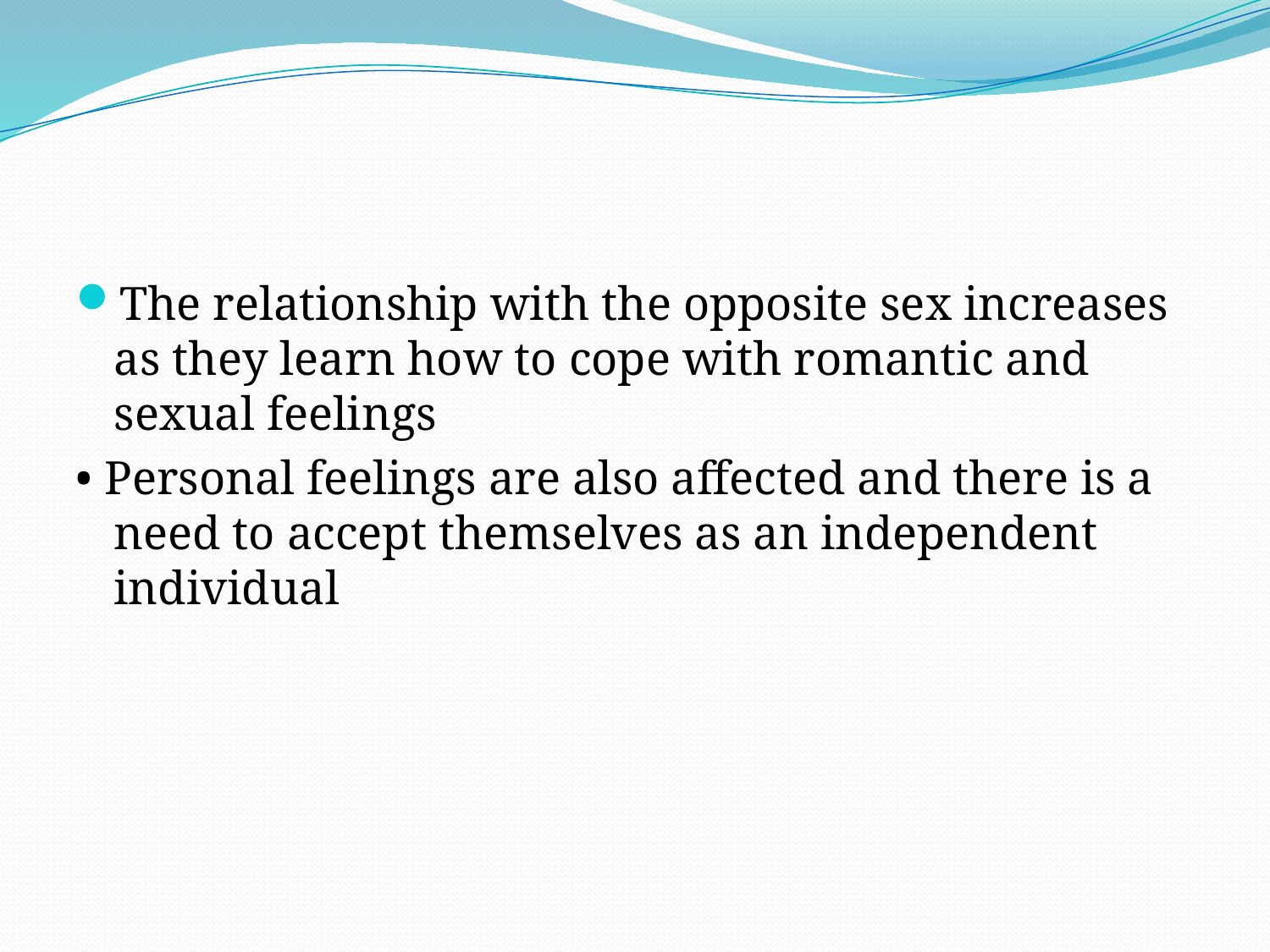

#
The relationship with the opposite sex increases as they learn how to cope with romantic and sexual feelings
• Personal feelings are also affected and there is a need to accept themselves as an independent individual